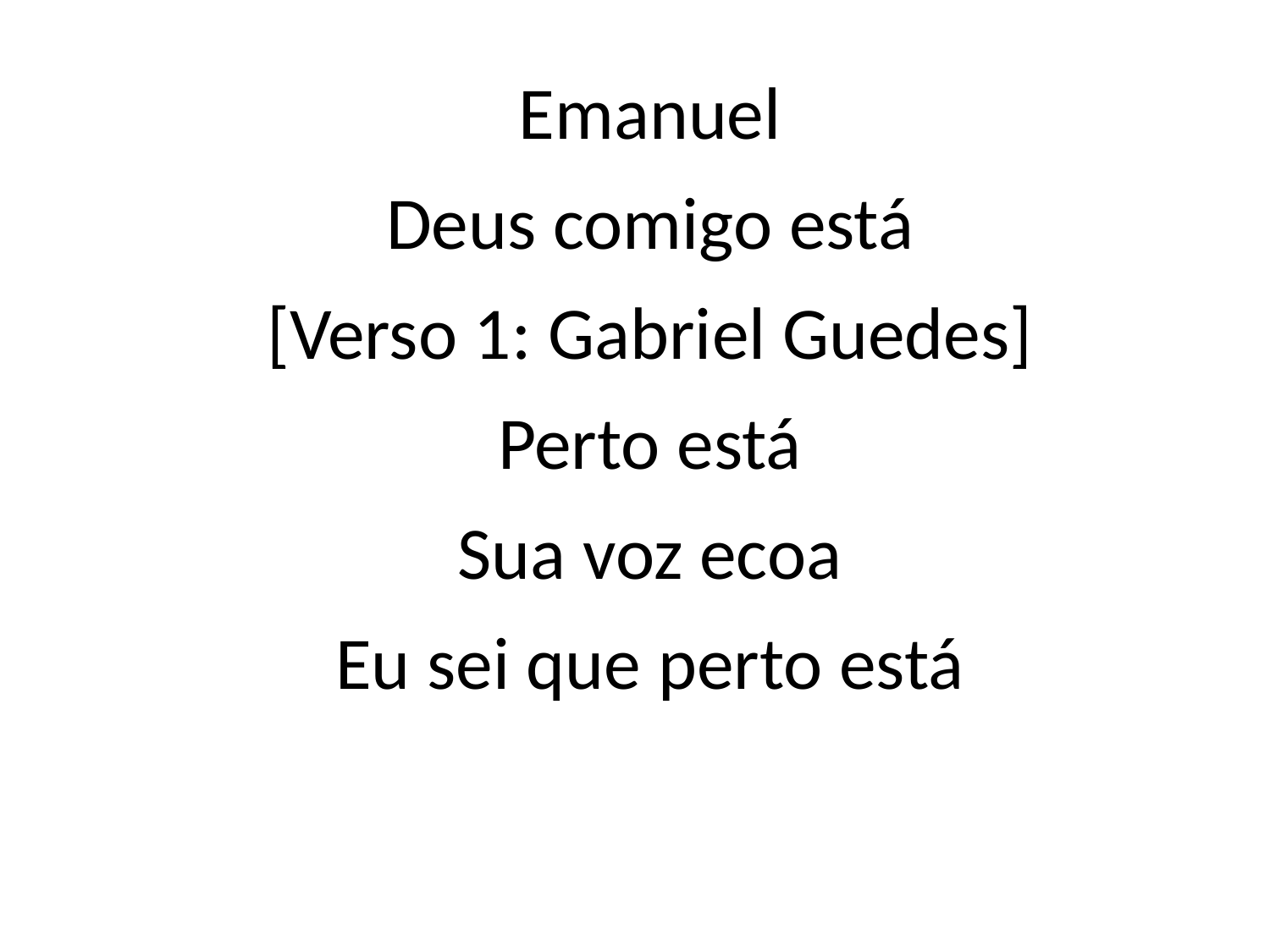

Emanuel

Deus comigo está

[Verso 1: Gabriel Guedes]

Perto está

Sua voz ecoa

Eu sei que perto está

#